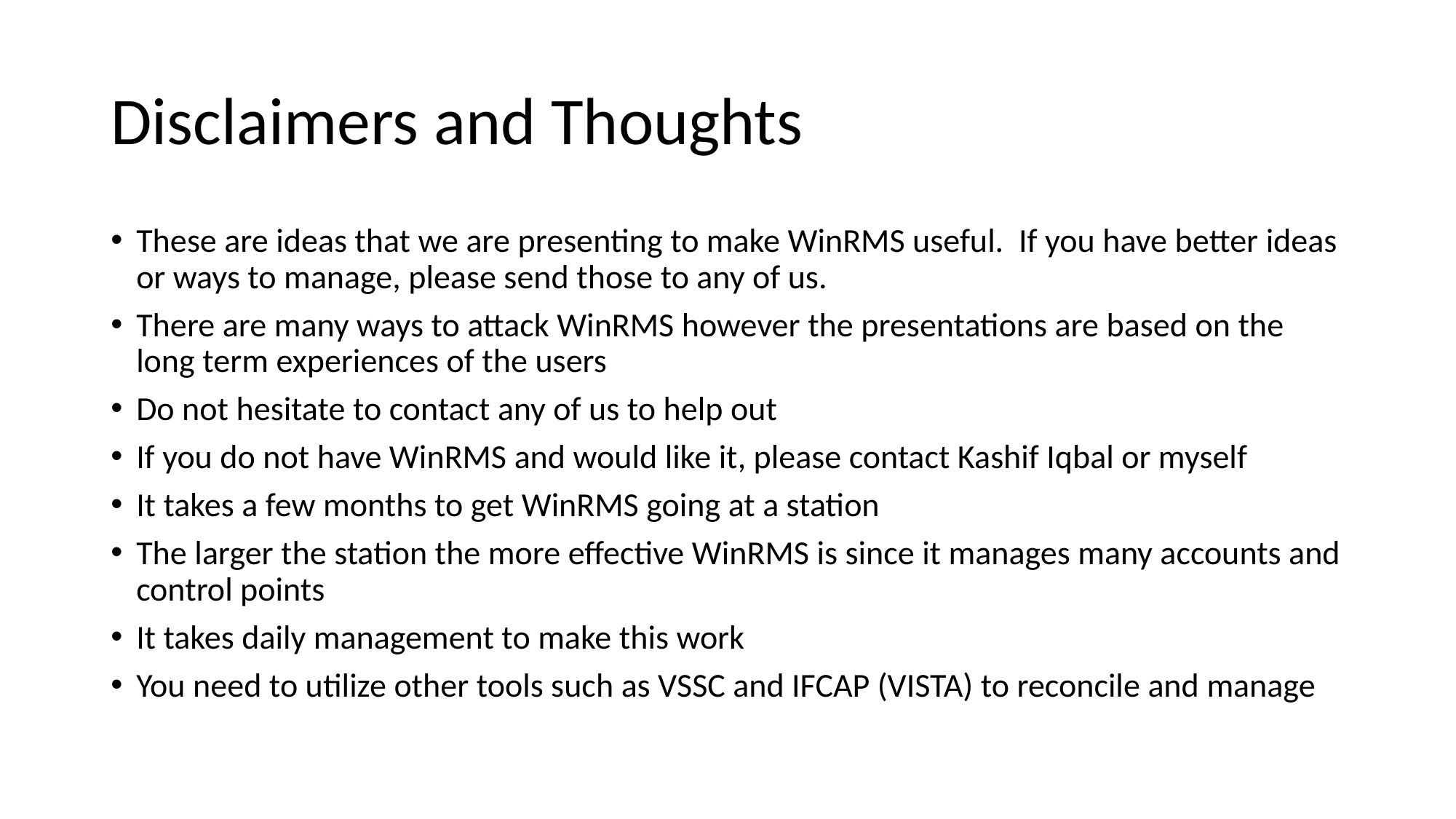

# Disclaimers and Thoughts
These are ideas that we are presenting to make WinRMS useful.  If you have better ideas or ways to manage, please send those to any of us.
There are many ways to attack WinRMS however the presentations are based on the long term experiences of the users
Do not hesitate to contact any of us to help out
If you do not have WinRMS and would like it, please contact Kashif Iqbal or myself
It takes a few months to get WinRMS going at a station
The larger the station the more effective WinRMS is since it manages many accounts and control points
It takes daily management to make this work
You need to utilize other tools such as VSSC and IFCAP (VISTA) to reconcile and manage